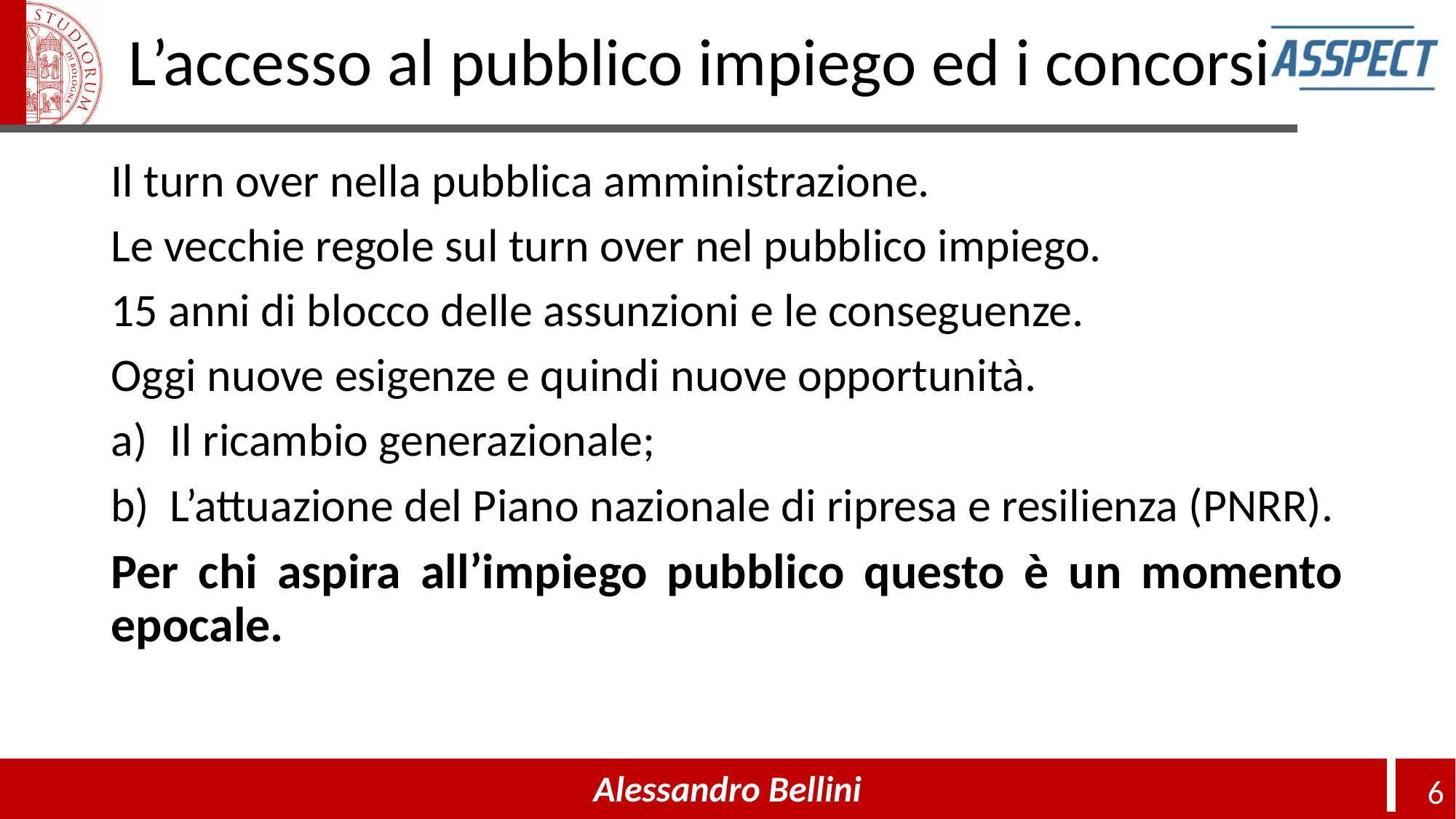

# L’accesso al pubblico impiego ed i concorsi
Il turn over nella pubblica amministrazione.
Le vecchie regole sul turn over nel pubblico impiego.
15 anni di blocco delle assunzioni e le conseguenze.
Oggi nuove esigenze e quindi nuove opportunità.
Il ricambio generazionale;
L’attuazione del Piano nazionale di ripresa e resilienza (PNRR).
Per chi aspira all’impiego pubblico questo è un momento epocale.
Alessandro Bellini
6